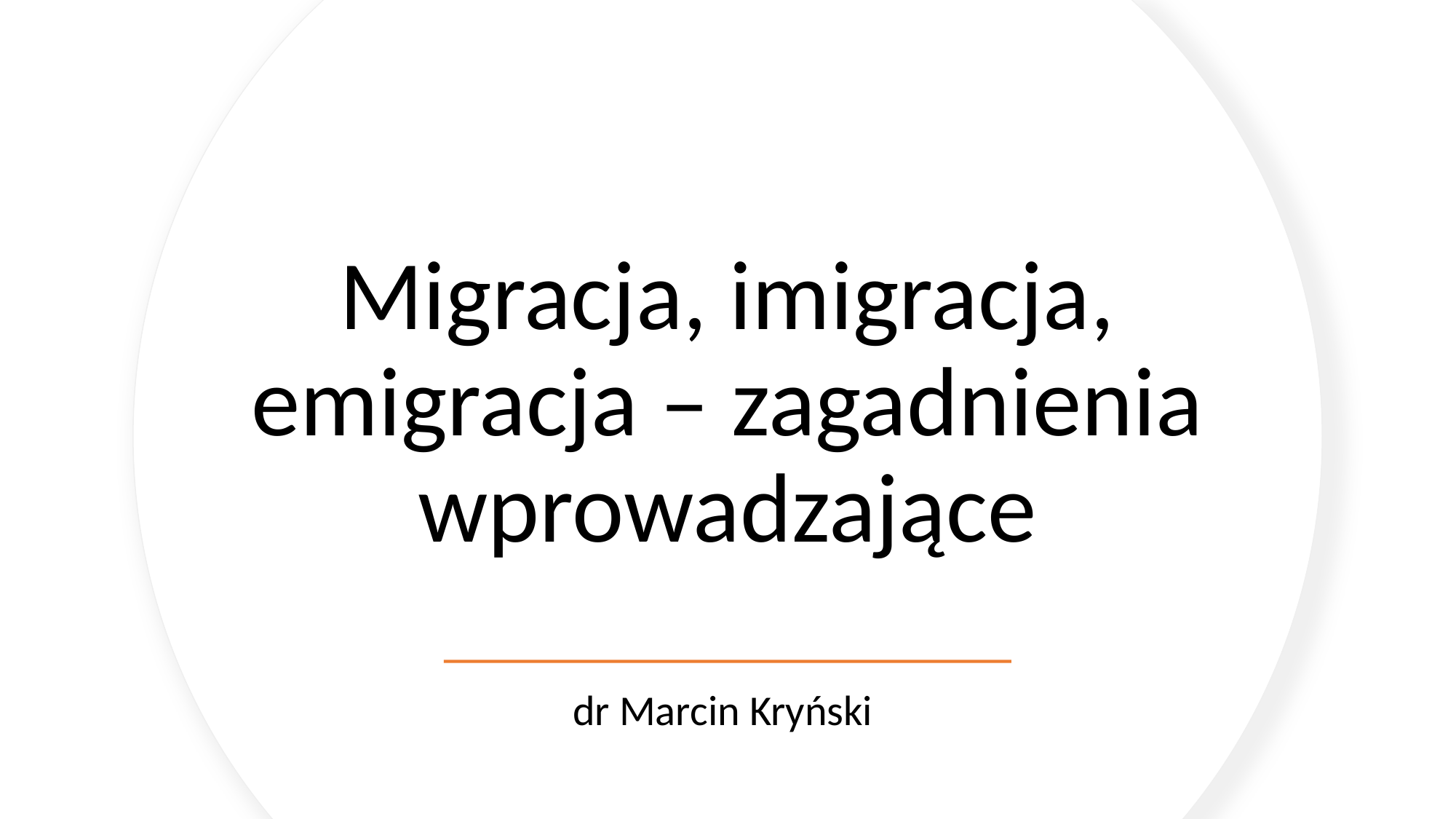

# Migracja, imigracja, emigracja – zagadnienia wprowadzające

dr Marcin Kryński